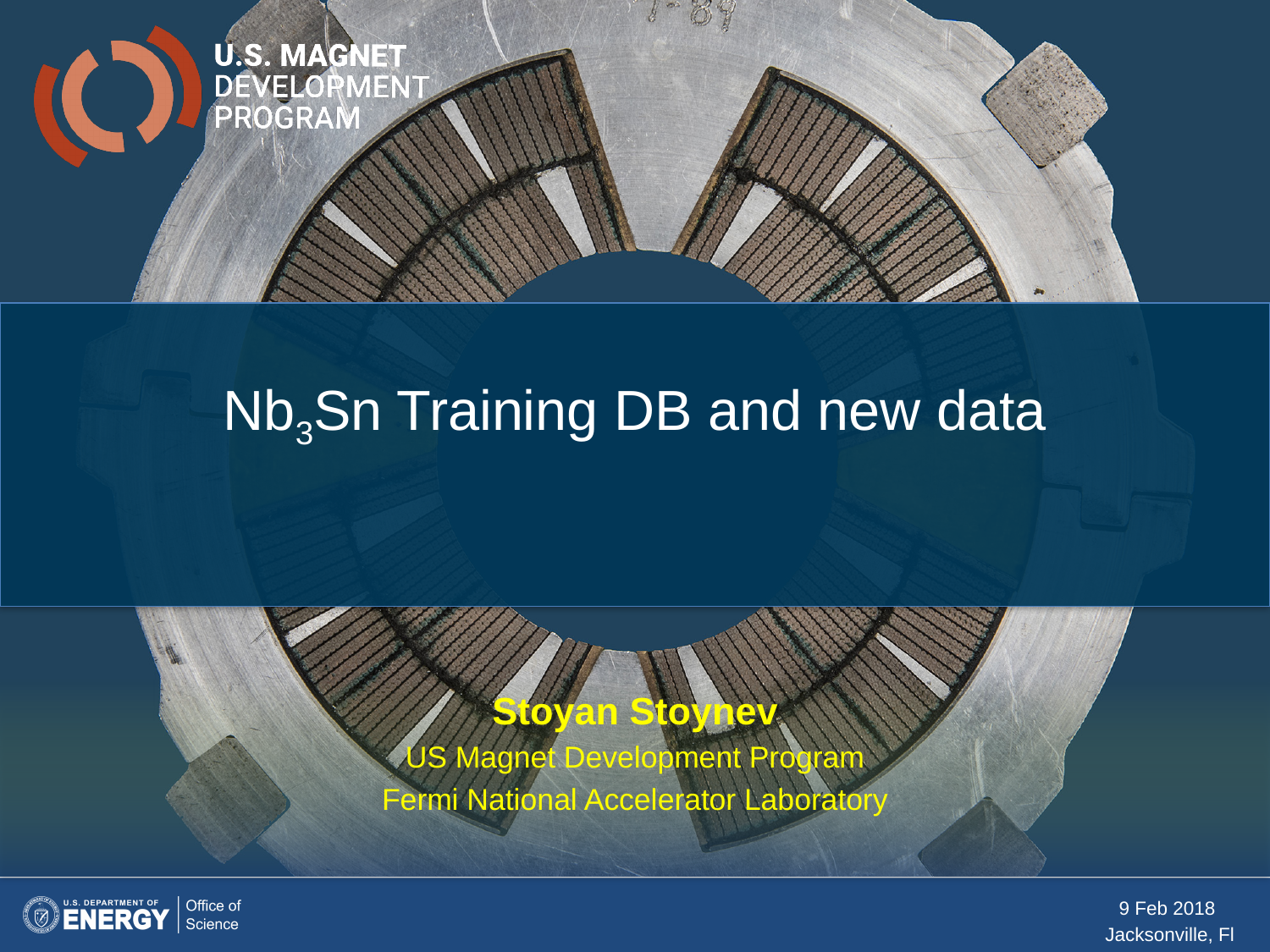

Nb3Sn Training DB and new data
Stoyan Stoynev
US Magnet Development Program
Fermi National Accelerator Laboratory
9 Feb 2018
Jacksonville, Fl